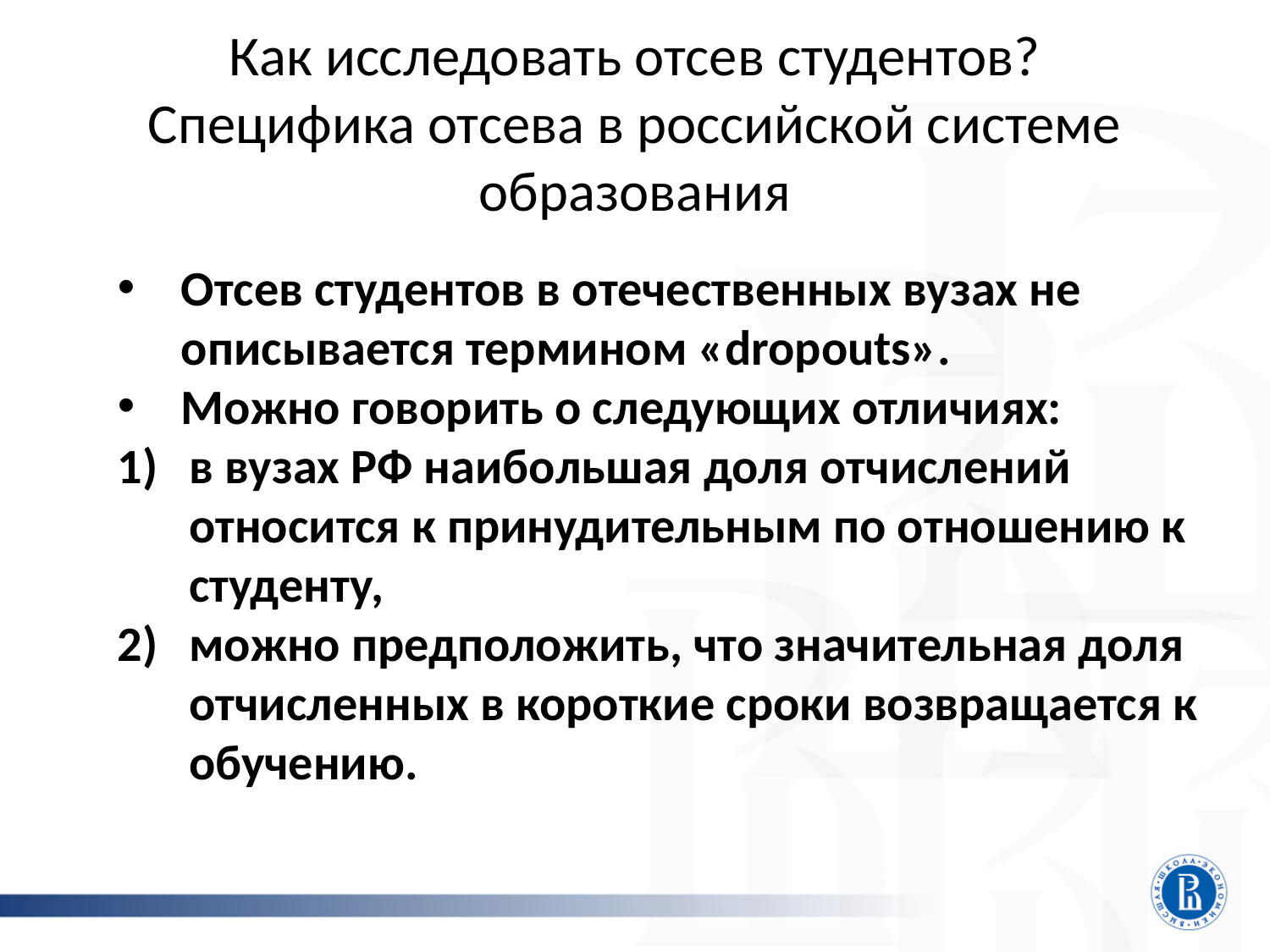

# Как исследовать отсев студентов? Специфика отсева в российской системе образования

Отсев студентов в отечественных вузах не описывается термином «dropouts».
Можно говорить о следующих отличиях:
в вузах РФ наибольшая доля отчислений относится к принудительным по отношению к студенту,
можно предположить, что значительная доля отчисленных в короткие сроки возвращается к обучению.